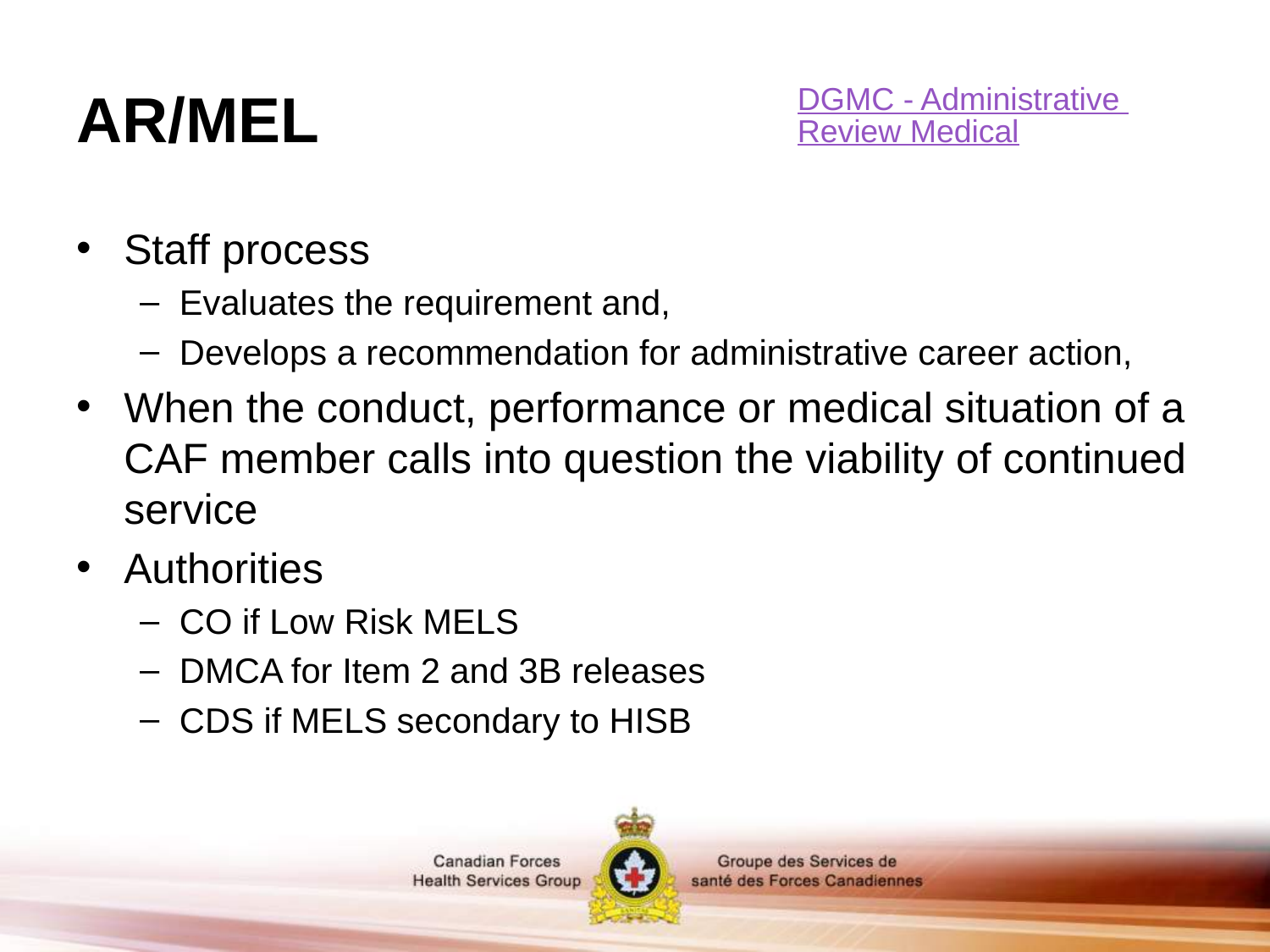

# AR/MEL
DGMC - Administrative Review Medical
Staff process
Evaluates the requirement and,
Develops a recommendation for administrative career action,
When the conduct, performance or medical situation of a CAF member calls into question the viability of continued service
Authorities
CO if Low Risk MELS
DMCA for Item 2 and 3B releases
CDS if MELS secondary to HISB